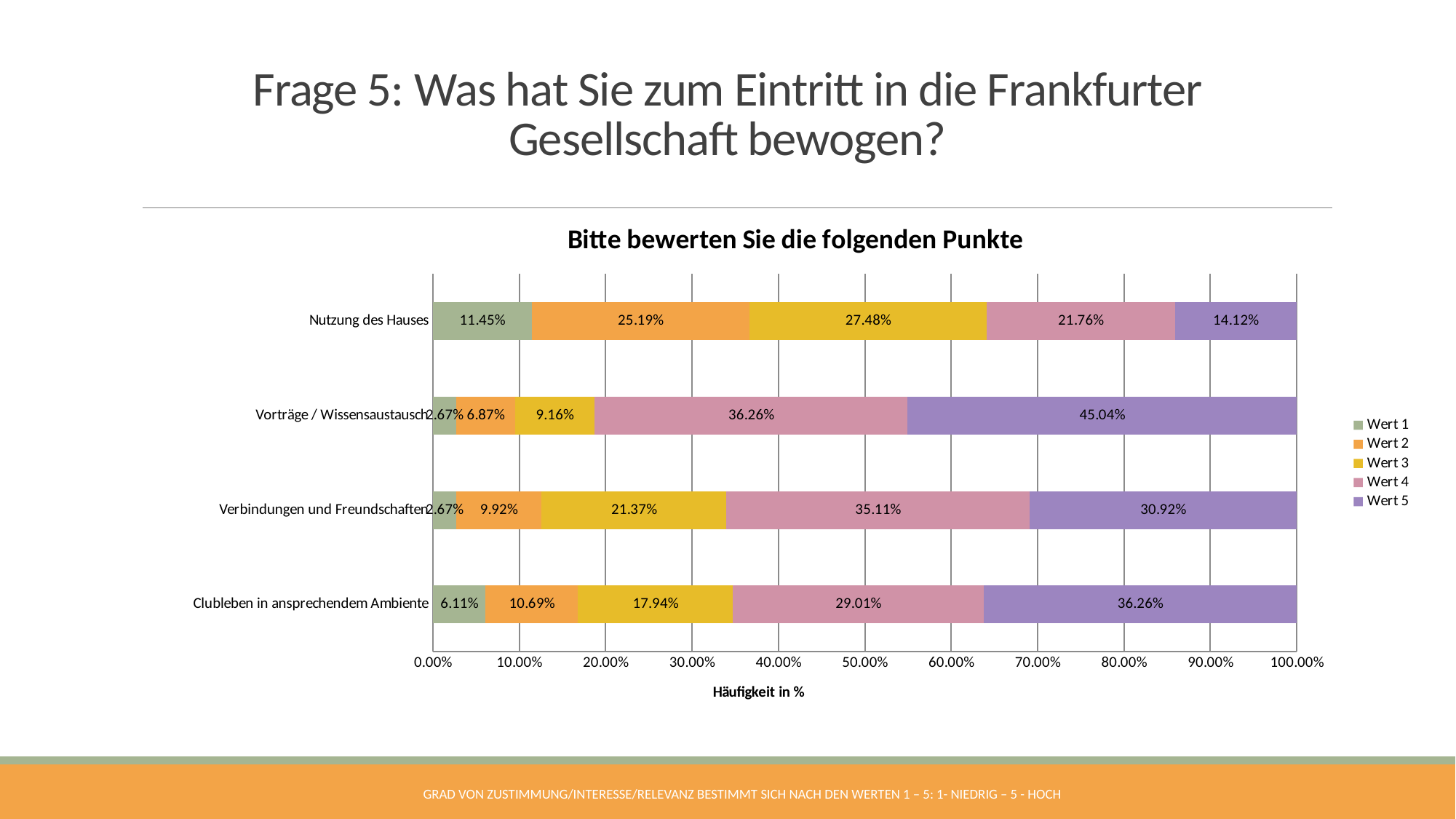

# Frage 5: Was hat Sie zum Eintritt in die Frankfurter Gesellschaft bewogen?

### Chart: Bitte bewerten Sie die folgenden Punkte

| Category | Wert 1 | Wert 2 | Wert 3 | Wert 4 | Wert 5 |
|---|---|---|---|---|---|
| Clubleben in ansprechendem Ambiente | 0.0611 | 0.1069 | 0.1794 | 0.2901 | 0.3626 |
| Verbindungen und Freundschaften | 0.0267 | 0.0992 | 0.2137 | 0.3511 | 0.3092 |
| Vorträge / Wissensaustausch | 0.0267 | 0.0687 | 0.0916 | 0.3626 | 0.4504 |
| Nutzung des Hauses | 0.1145 | 0.2519 | 0.2748 | 0.2176 | 0.1412 |
Grad von Zustimmung/Interesse/Relevanz bestimmt sich nach den Werten 1 – 5: 1- niedrig – 5 - hoch